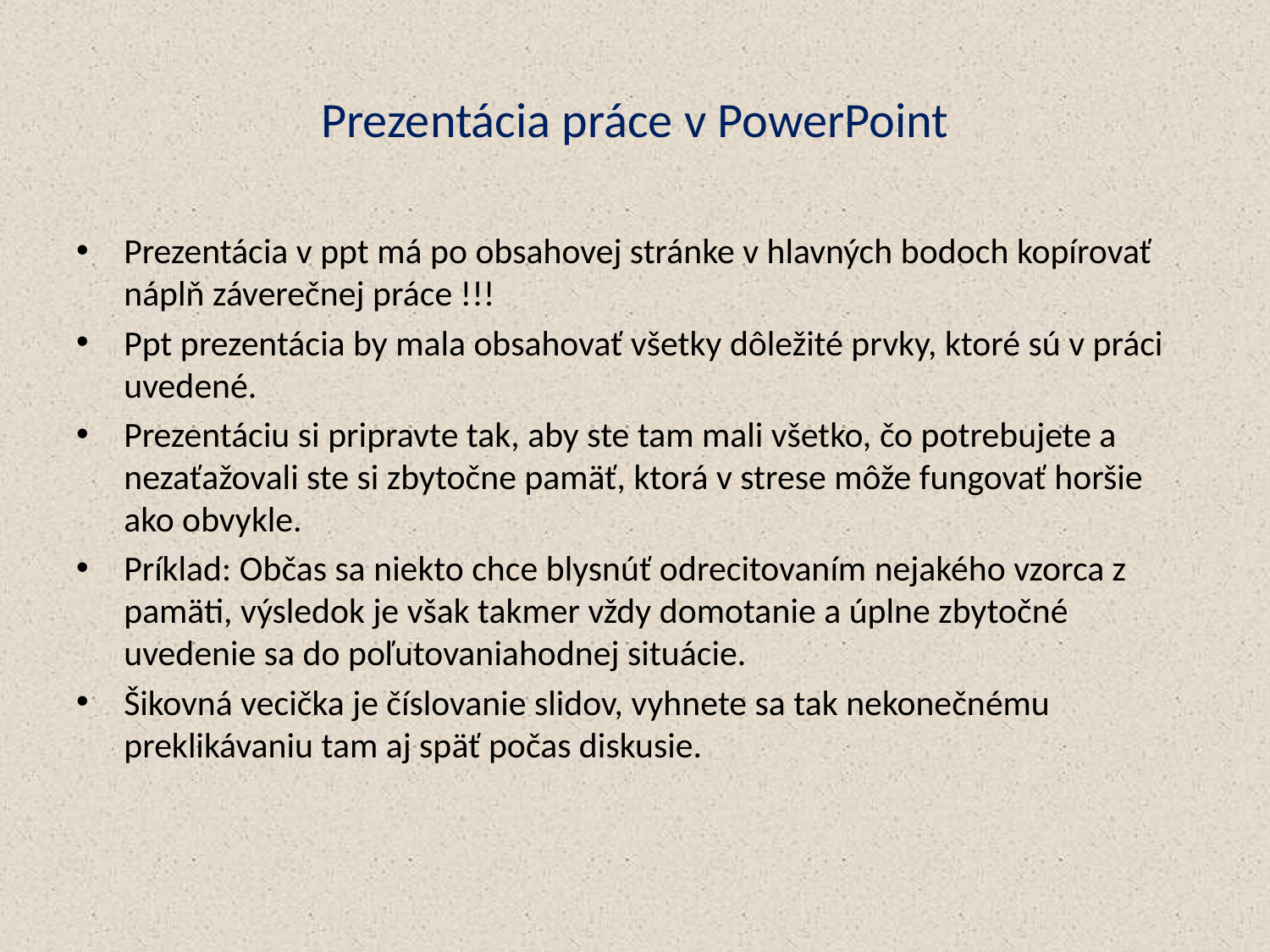

# Prezentácia práce v PowerPoint
Prezentácia v ppt má po obsahovej stránke v hlavných bodoch kopírovať náplň záverečnej práce !!!
Ppt prezentácia by mala obsahovať všetky dôležité prvky, ktoré sú v práci uvedené.
Prezentáciu si pripravte tak, aby ste tam mali všetko, čo potrebujete a nezaťažovali ste si zbytočne pamäť, ktorá v strese môže fungovať horšie ako obvykle.
Príklad: Občas sa niekto chce blysnúť odrecitovaním nejakého vzorca z pamäti, výsledok je však takmer vždy domotanie a úplne zbytočné uvedenie sa do poľutovaniahodnej situácie.
Šikovná vecička je číslovanie slidov, vyhnete sa tak nekonečnému preklikávaniu tam aj späť počas diskusie.